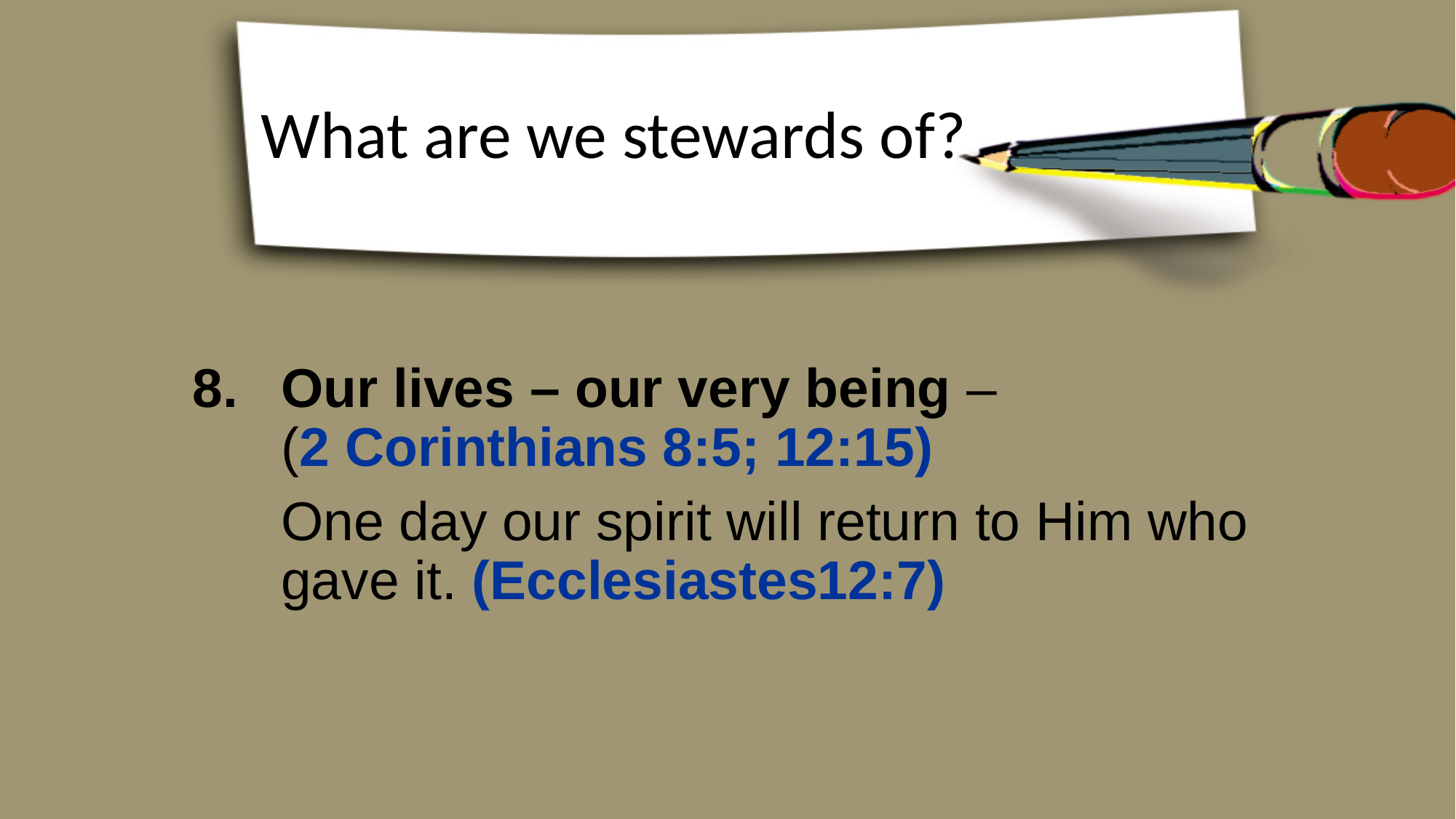

# What are we stewards of?
Our lives – our very being –
(2 Corinthians 8:5; 12:15)
One day our spirit will return to Him who gave it. (Ecclesiastes12:7)